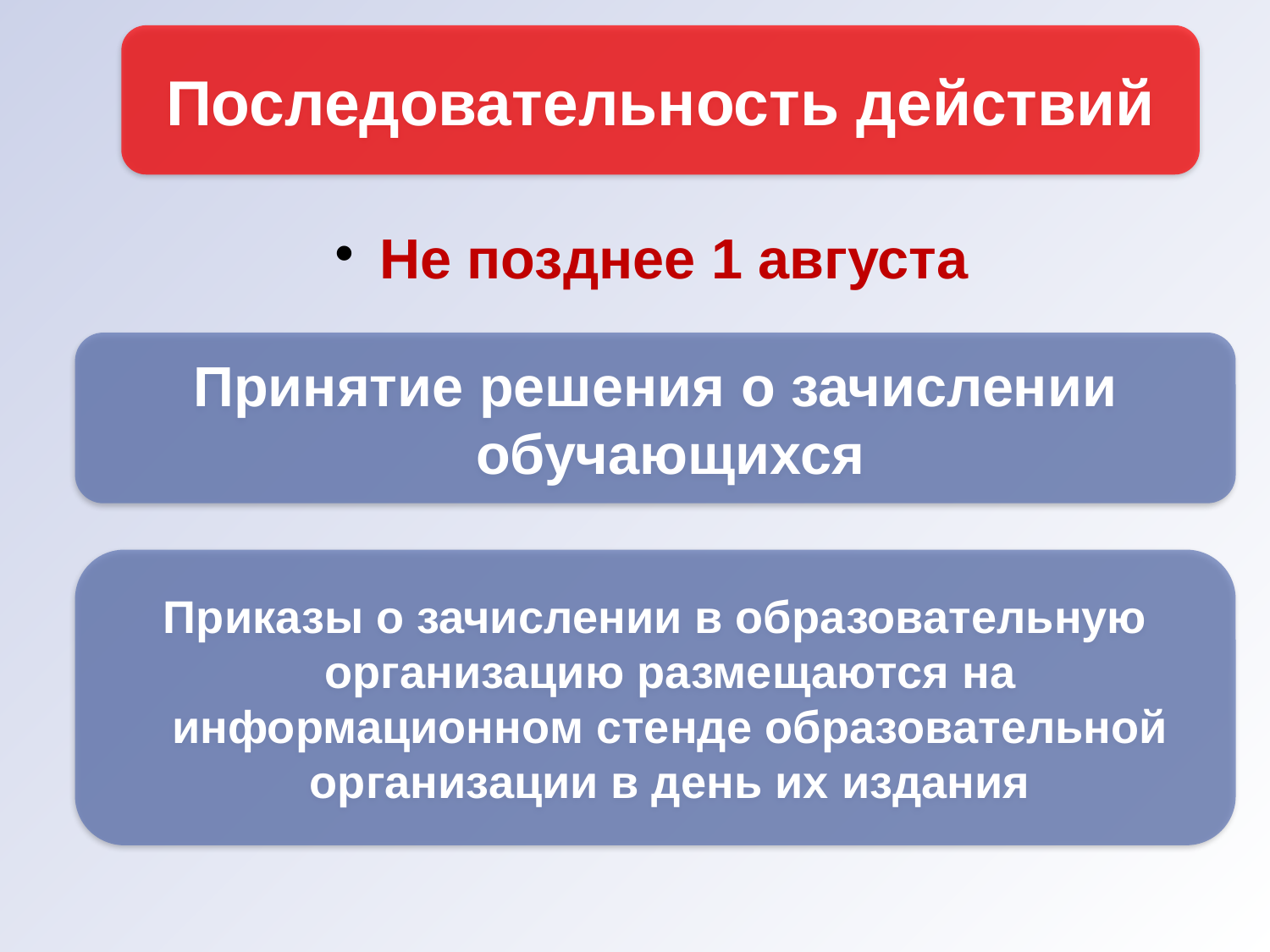

Последовательность действий
Не позднее 1 августа
Принятие решения о зачислении обучающихся

Приказы о зачислении в образовательную организацию размещаются на информационном стенде образовательной организации в день их издания